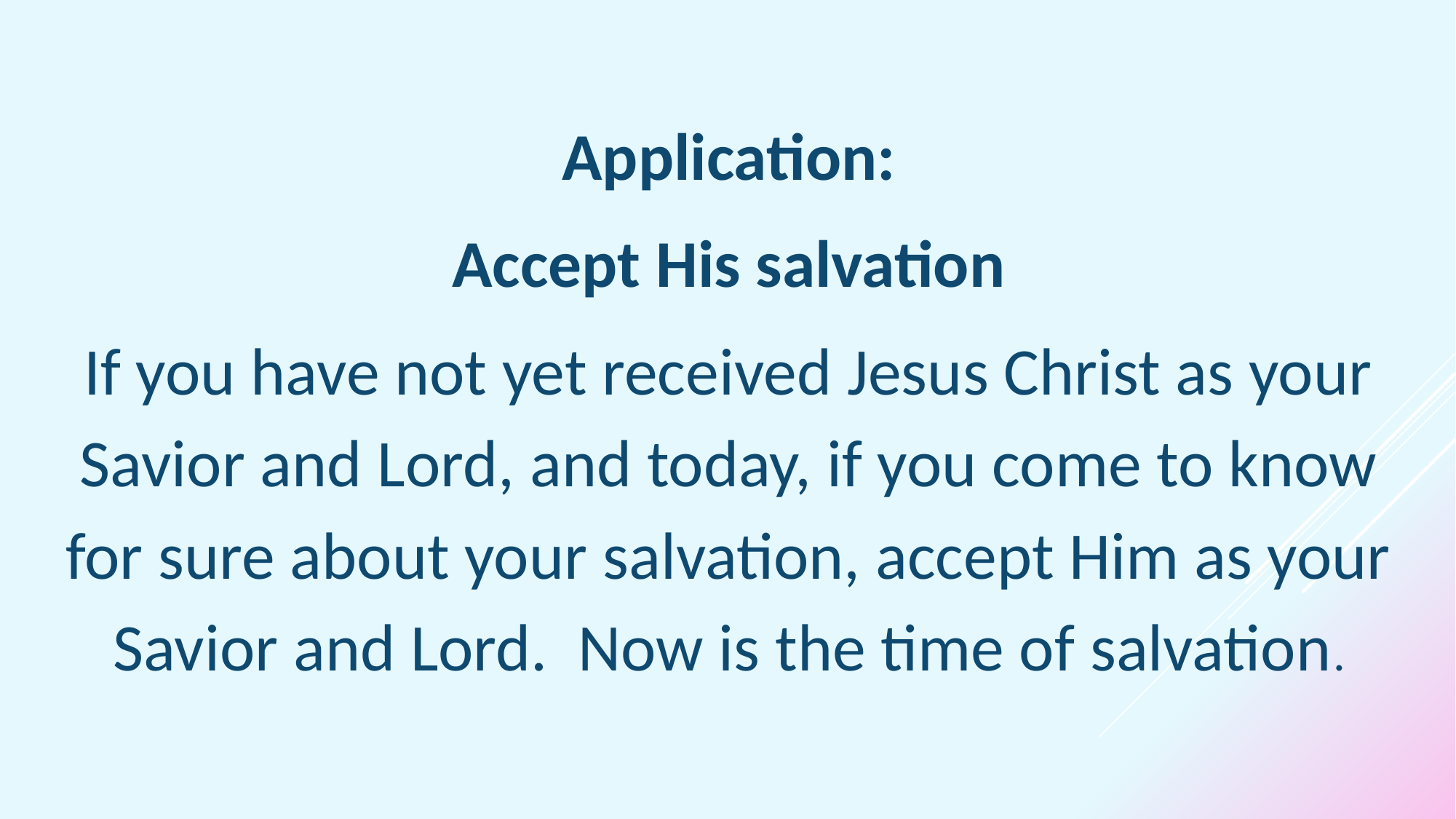

Application:
Accept His salvation
If you have not yet received Jesus Christ as your Savior and Lord, and today, if you come to know for sure about your salvation, accept Him as your Savior and Lord.  Now is the time of salvation.